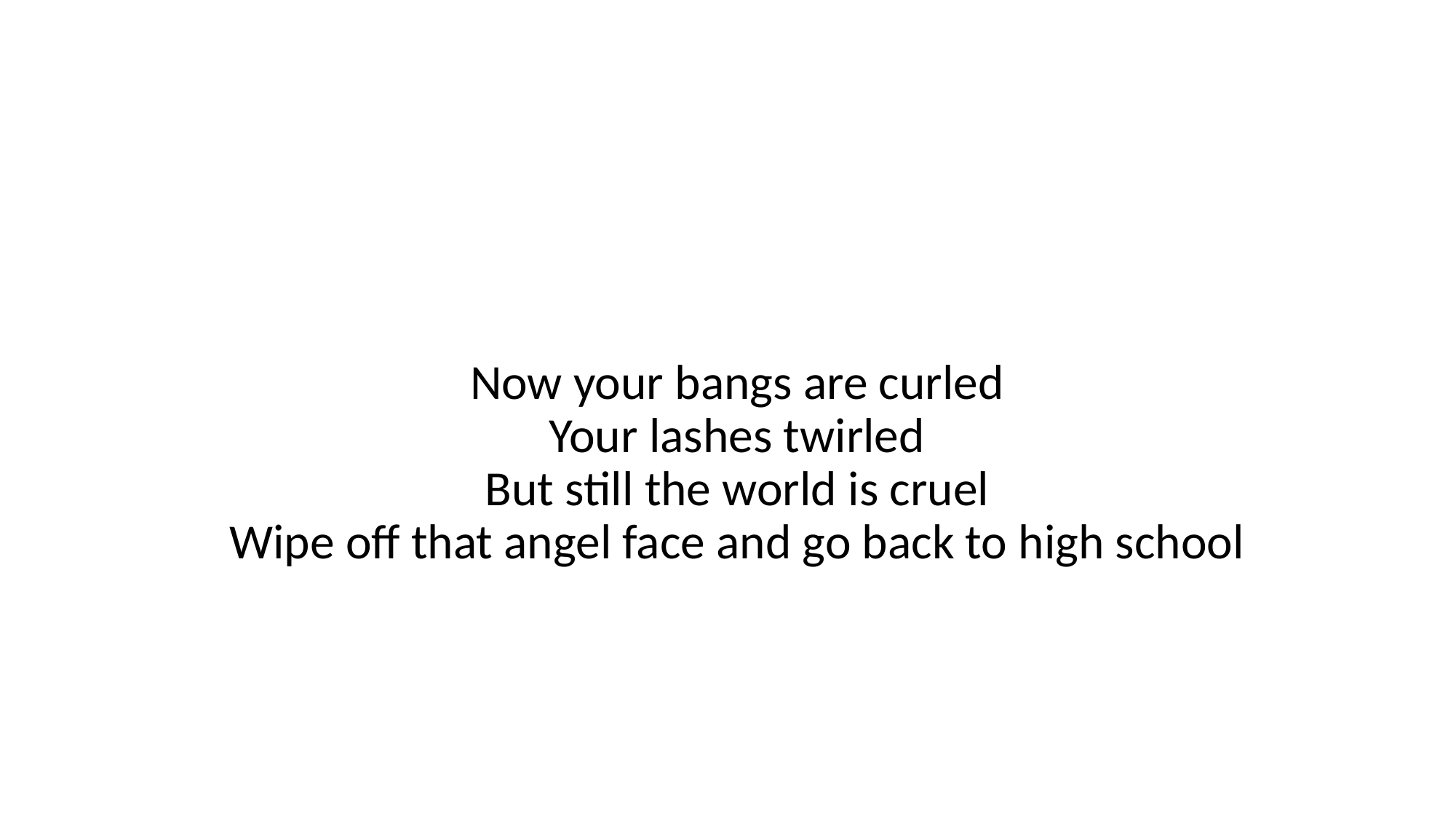

# Now your bangs are curled Your lashes twirled But still the world is cruel Wipe off that angel face and go back to high school